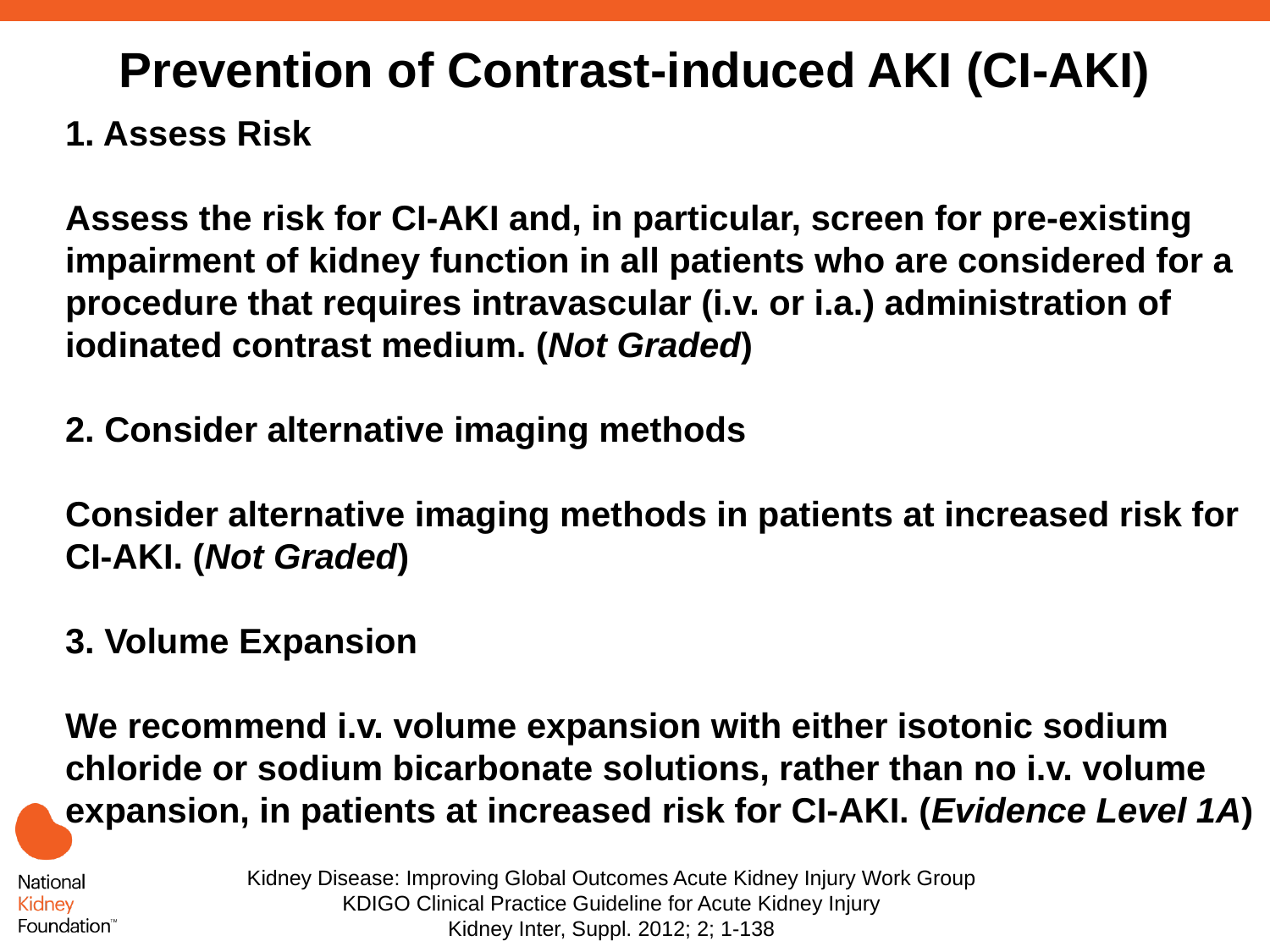

Prevention of Contrast-induced AKI (CI-AKI)
1. Assess Risk

Assess the risk for CI-AKI and, in particular, screen for pre-existing impairment of kidney function in all patients who are considered for a procedure that requires intravascular (i.v. or i.a.) administration of iodinated contrast medium. (Not Graded)

2. Consider alternative imaging methods

Consider alternative imaging methods in patients at increased risk for CI-AKI. (Not Graded)

3. Volume Expansion

We recommend i.v. volume expansion with either isotonic sodium chloride or sodium bicarbonate solutions, rather than no i.v. volume expansion, in patients at increased risk for CI-AKI. (Evidence Level 1A)

Kidney Disease: Improving Global Outcomes Acute Kidney Injury Work Group
KDIGO Clinical Practice Guideline for Acute Kidney Injury
Kidney Inter, Suppl. 2012; 2; 1-138